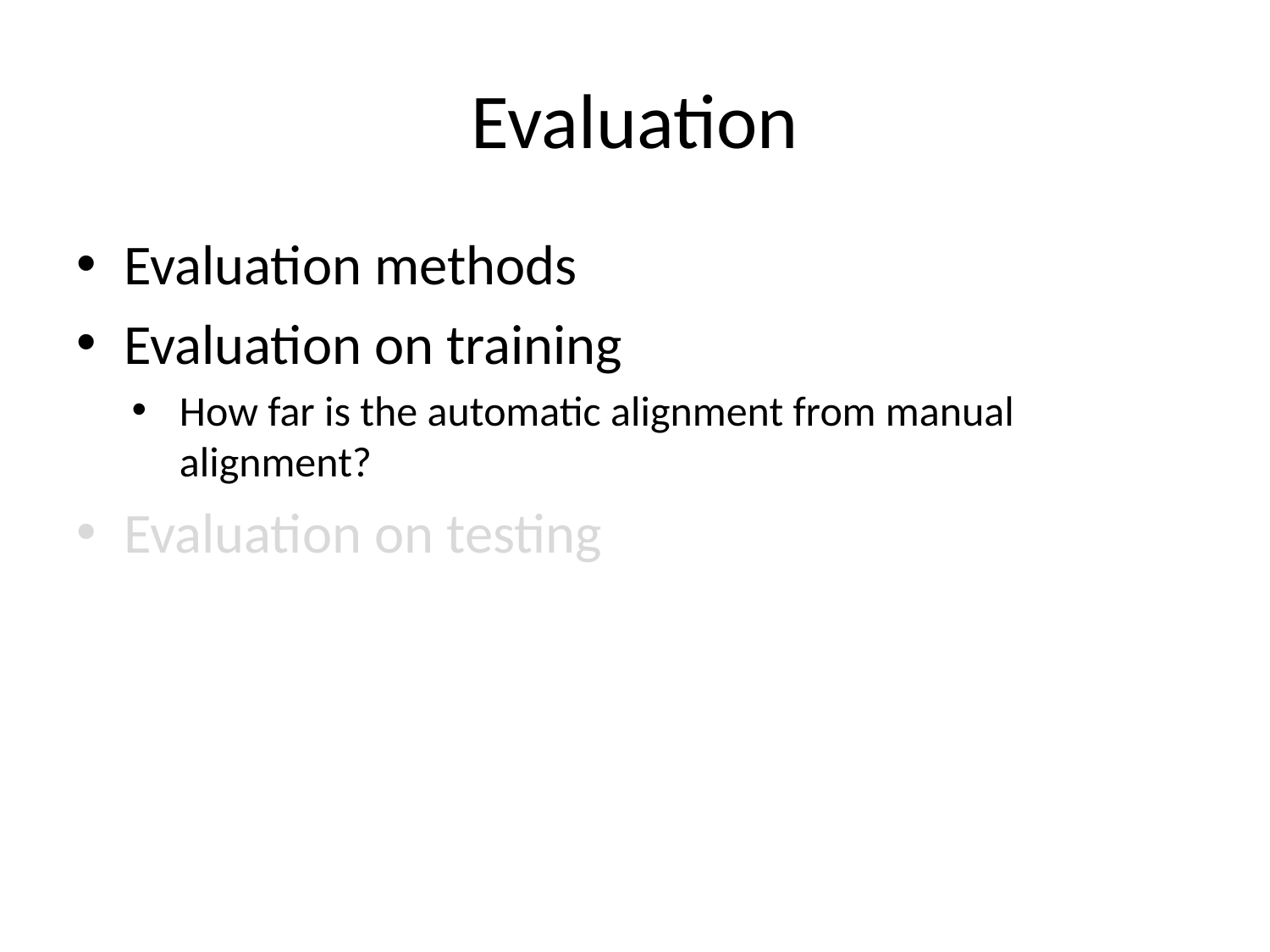

# Evaluation
Evaluation methods
Evaluation on training
How far is the automatic alignment from manual alignment?
Evaluation on testing